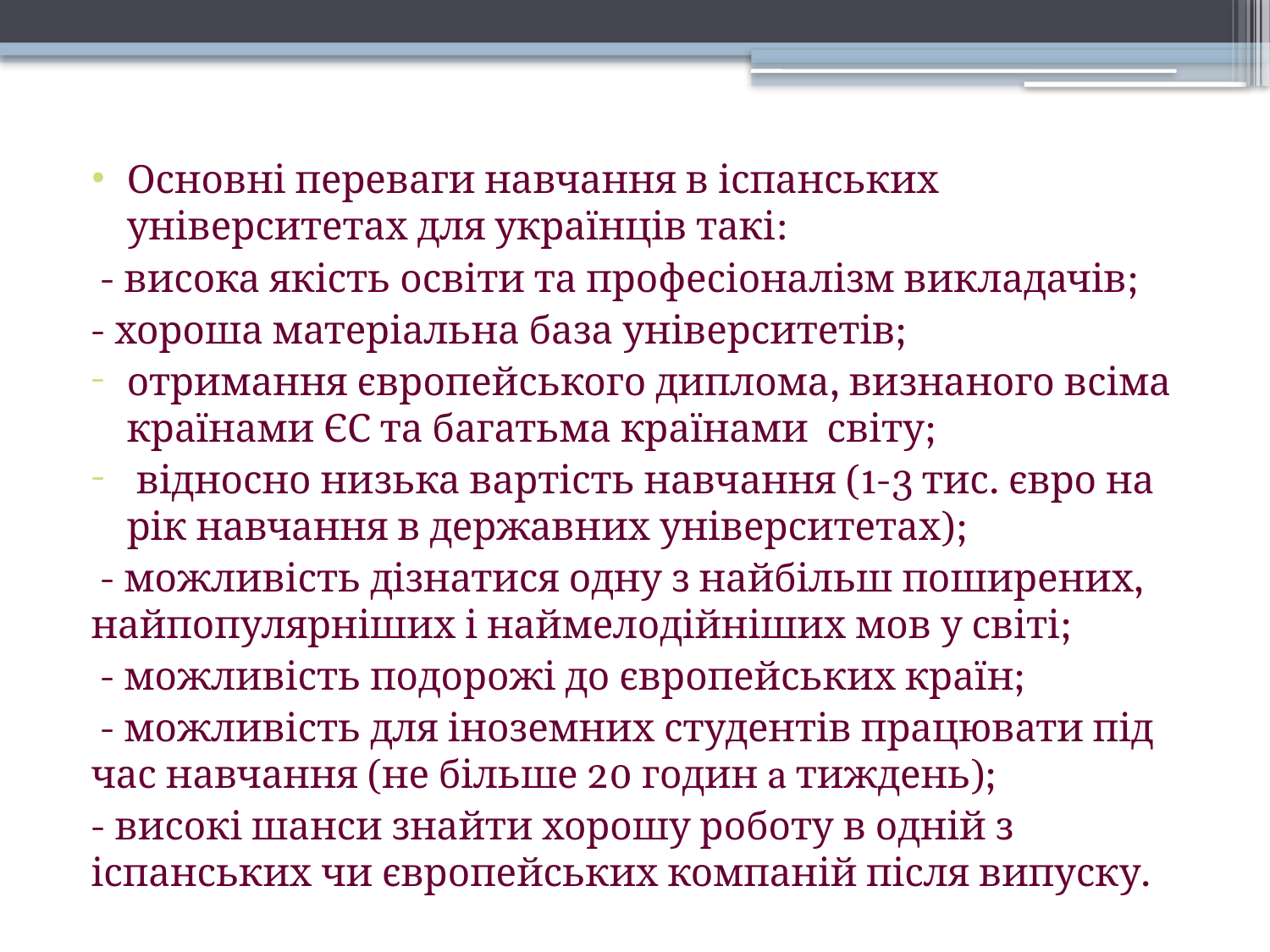

Основні переваги навчання в іспанських університетах для українців такі:
 - висока якість освіти та професіоналізм викладачів;
- хороша матеріальна база університетів;
отримання європейського диплома, визнаного всіма країнами ЄС та багатьма країнами  світу;
 відносно низька вартість навчання (1-3 тис. євро на рік навчання в державних університетах);
 - можливість дізнатися одну з найбільш поширених, найпопулярніших і наймелодійніших мов у світі;
 - можливість подорожі до європейських країн;
 - можливість для іноземних студентів працювати під час навчання (не більше 20 годин a тиждень);
- високі шанси знайти хорошу роботу в одній з іспанських чи європейських компаній після випуску.